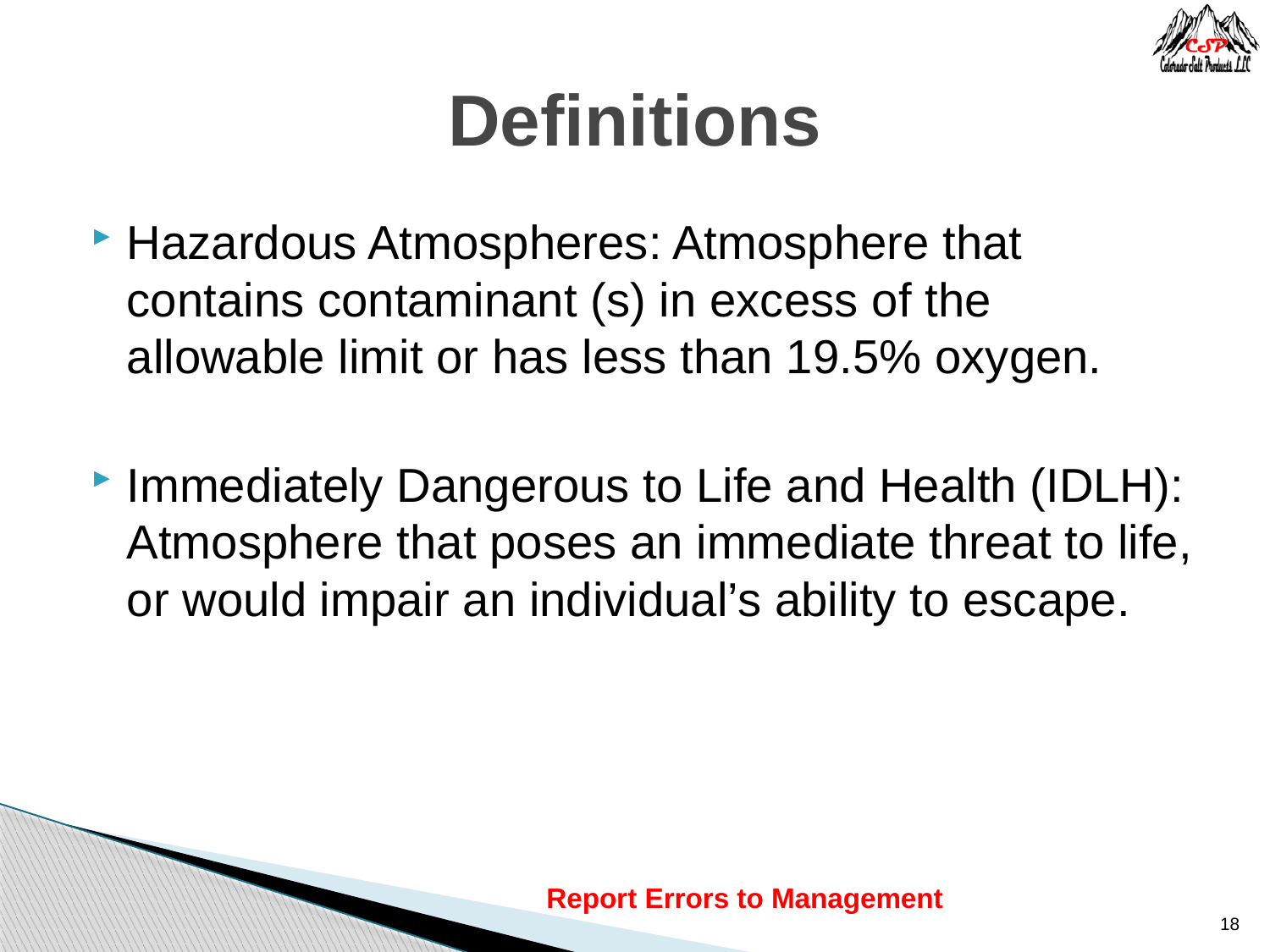

# Definitions
Hazardous Atmospheres: Atmosphere that contains contaminant (s) in excess of the allowable limit or has less than 19.5% oxygen.

Immediately Dangerous to Life and Health (IDLH): Atmosphere that poses an immediate threat to life, or would impair an individual’s ability to escape.
Report Errors to Management
18